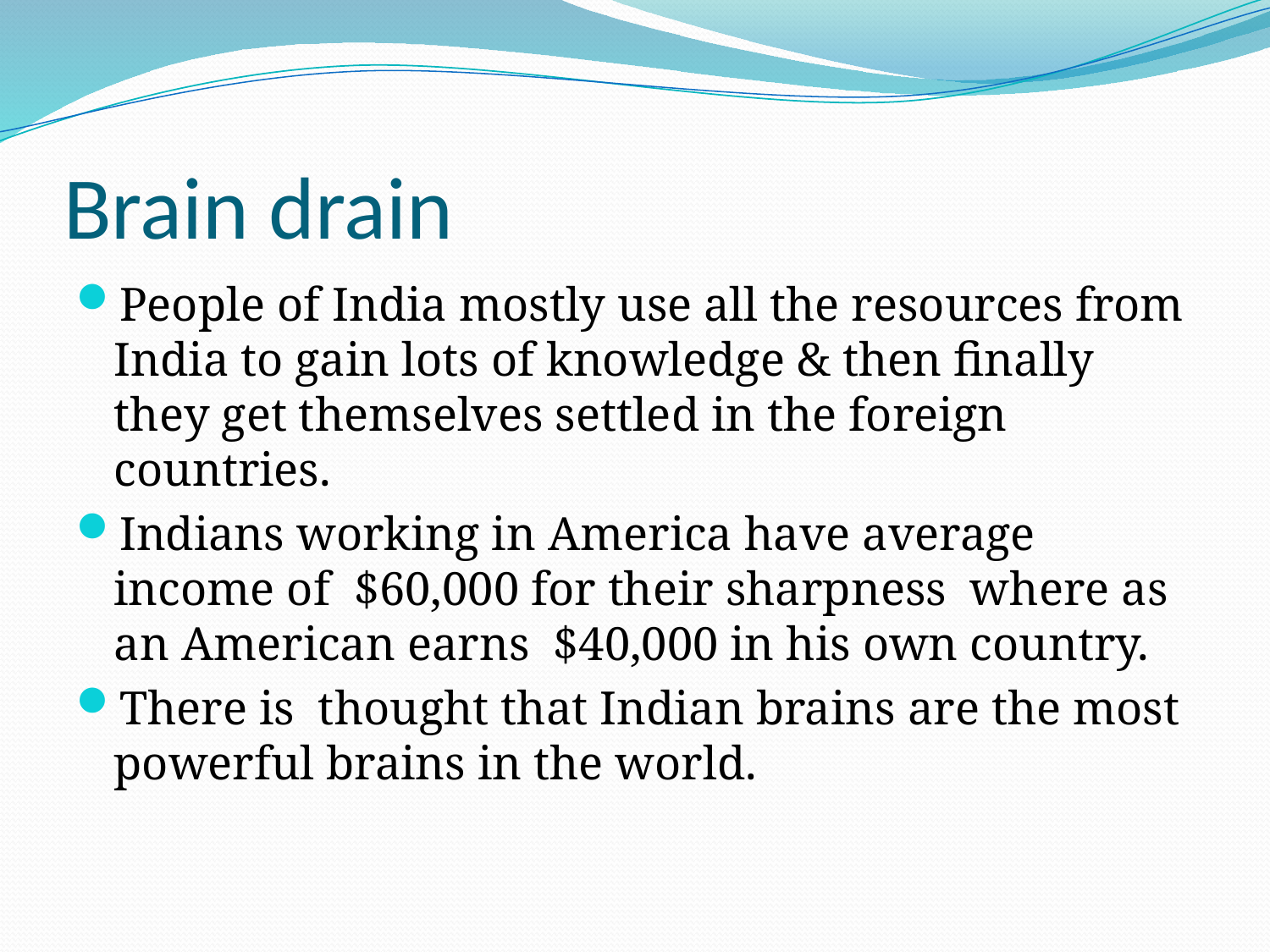

# Brain drain
People of India mostly use all the resources from India to gain lots of knowledge & then finally they get themselves settled in the foreign countries.
Indians working in America have average income of  $60,000 for their sharpness  where as an American earns  $40,000 in his own country.
There is  thought that Indian brains are the most powerful brains in the world.